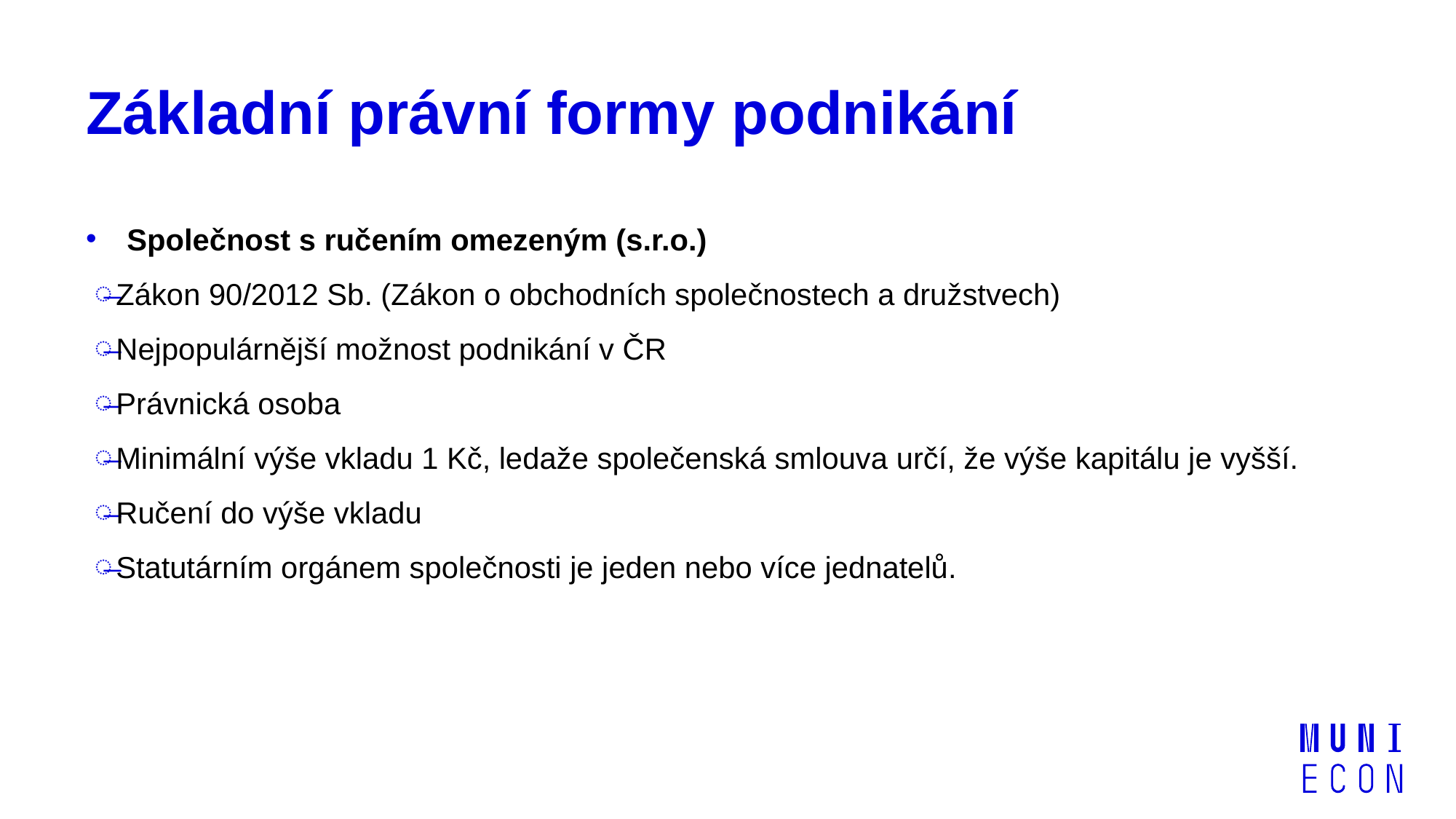

# Základní právní formy podnikání
Společnost s ručením omezeným (s.r.o.)
Zákon 90/2012 Sb. (Zákon o obchodních společnostech a družstvech)
Nejpopulárnější možnost podnikání v ČR
Právnická osoba
Minimální výše vkladu 1 Kč, ledaže společenská smlouva určí, že výše kapitálu je vyšší.
Ručení do výše vkladu
Statutárním orgánem společnosti je jeden nebo více jednatelů.